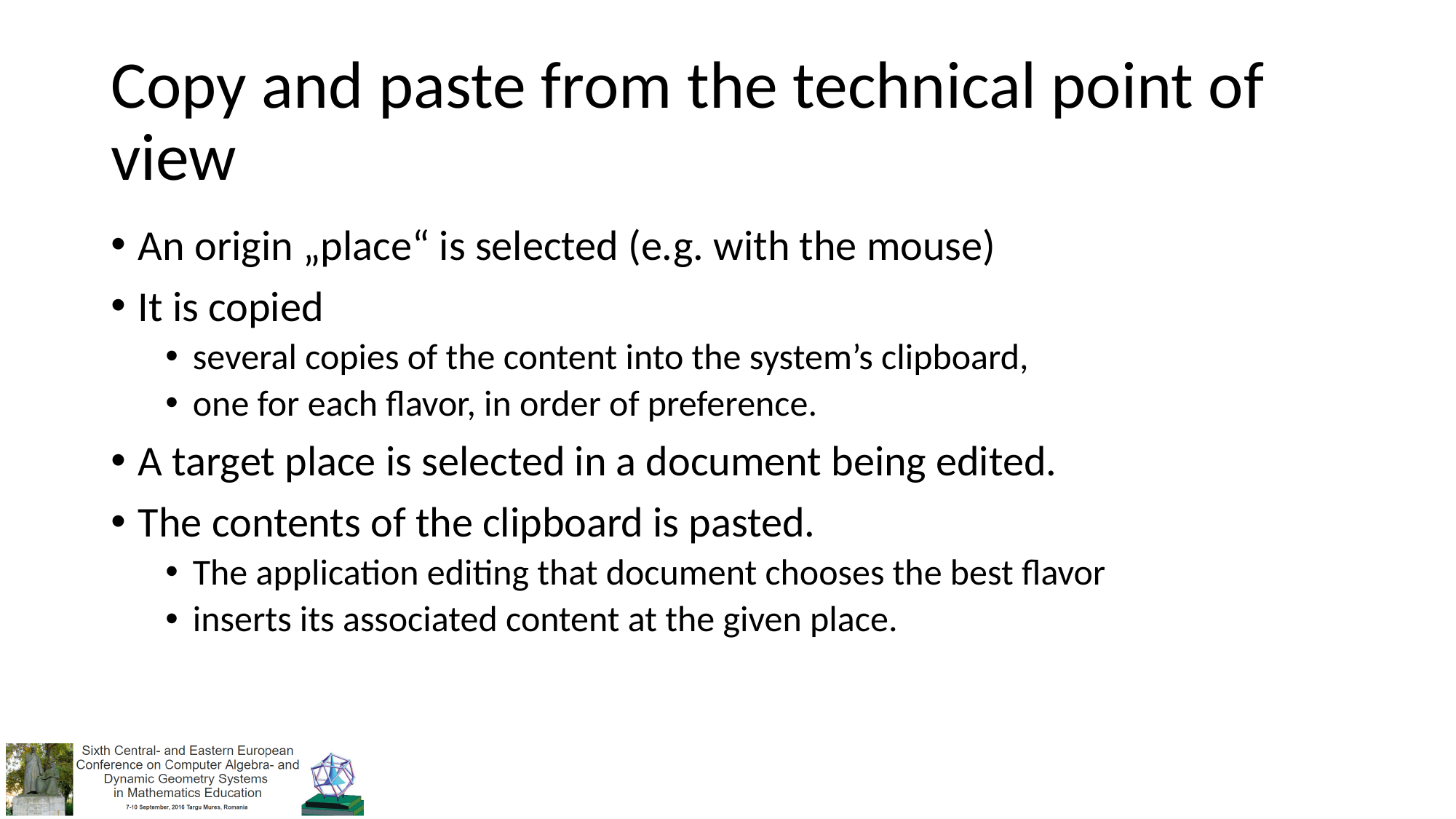

# Copy and paste from the technical point of view
An origin „place“ is selected (e.g. with the mouse)
It is copied
several copies of the content into the system’s clipboard,
one for each flavor, in order of preference.
A target place is selected in a document being edited.
The contents of the clipboard is pasted.
The application editing that document chooses the best flavor
inserts its associated content at the given place.